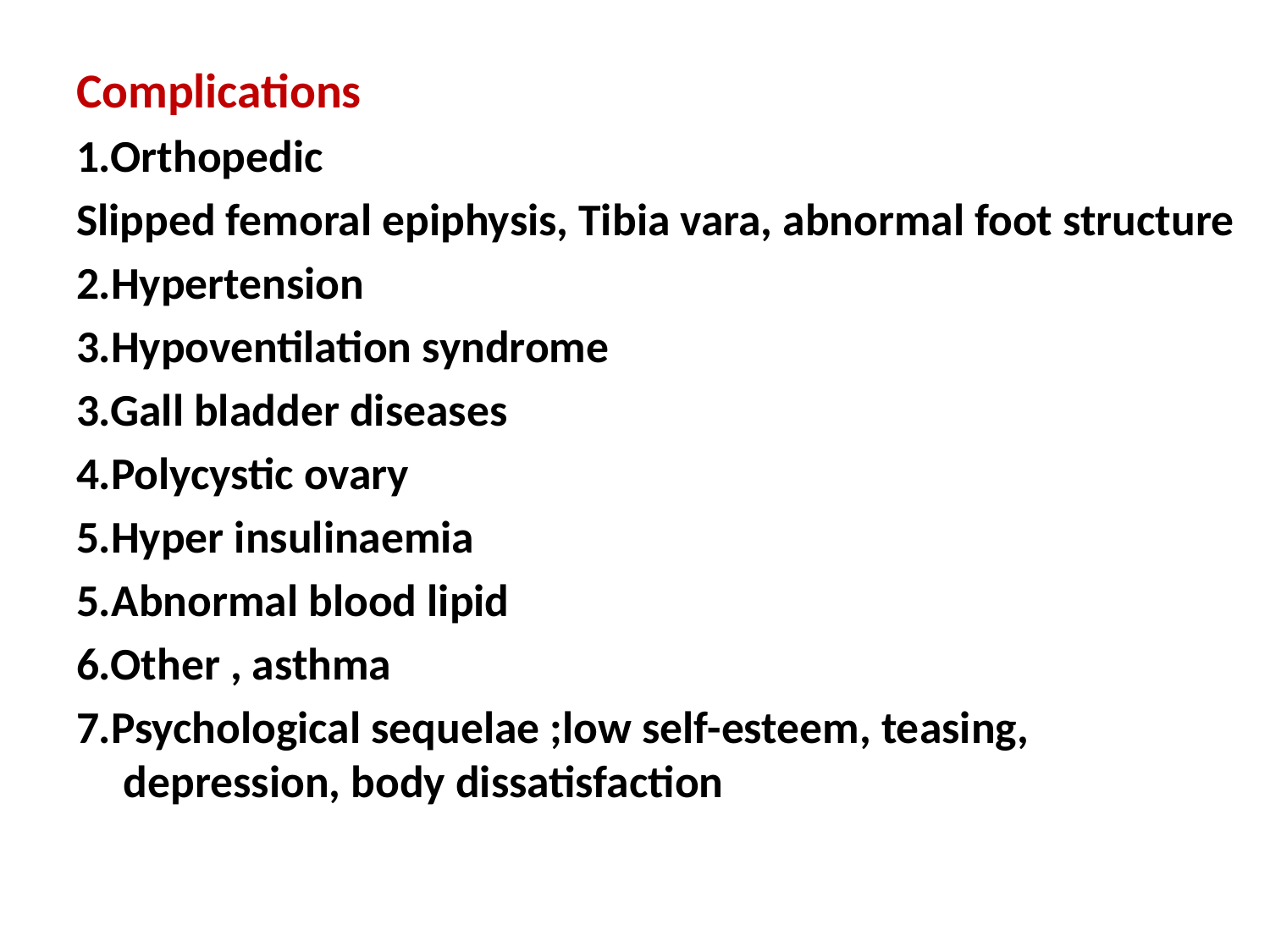

Complications
1.Orthopedic
Slipped femoral epiphysis, Tibia vara, abnormal foot structure
2.Hypertension
3.Hypoventilation syndrome
3.Gall bladder diseases
4.Polycystic ovary
5.Hyper insulinaemia
5.Abnormal blood lipid
6.Other , asthma
7.Psychological sequelae ;low self-esteem, teasing, depression, body dissatisfaction